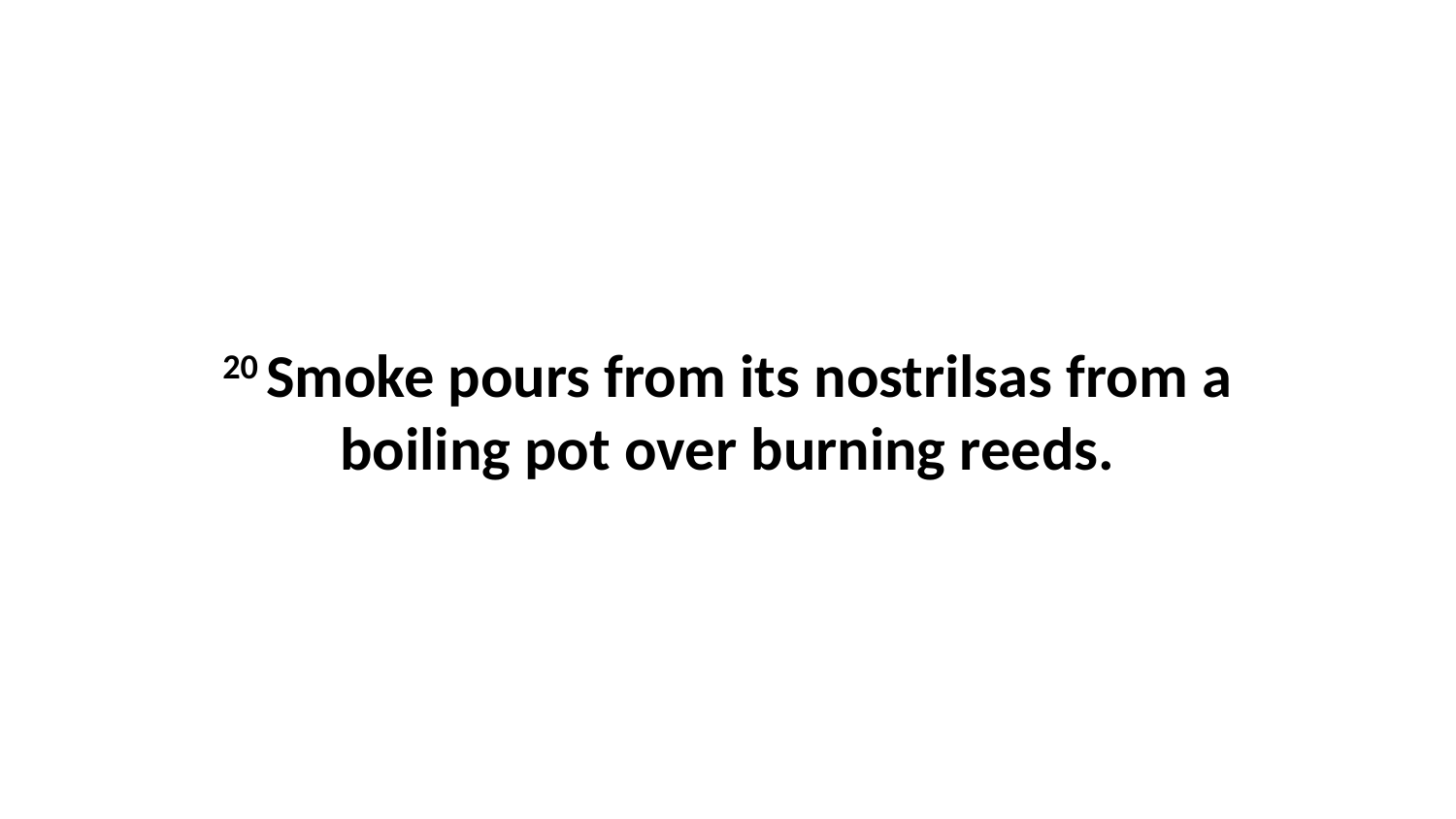

20 Smoke pours from its nostrilsas from a boiling pot over burning reeds.